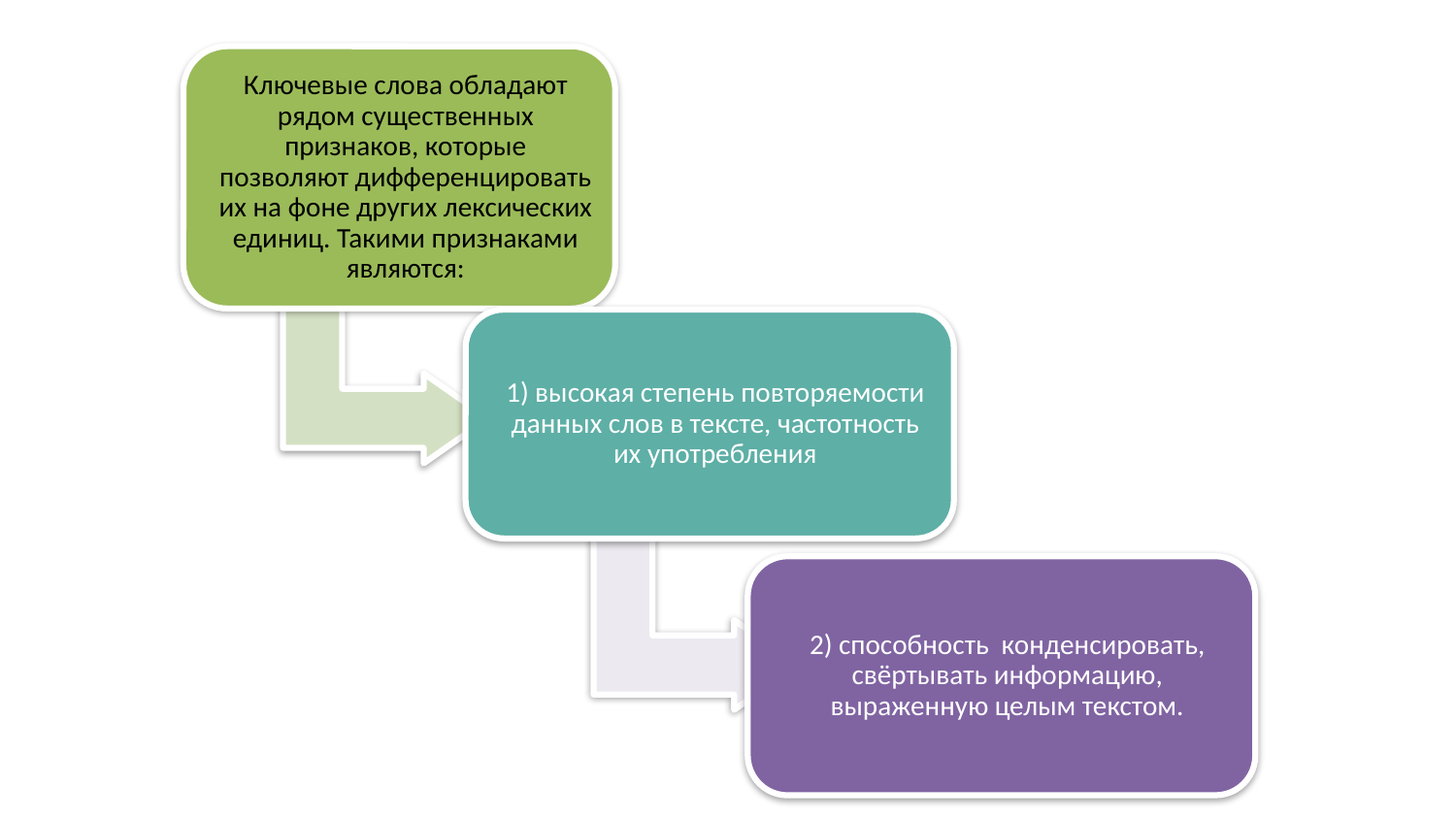

#
Ключевые слова обладают рядом существенных признаков, которые позволяют дифференцировать их на фоне других лексических единиц. Такими признаками являются:
1) высокая степень повторяемости данных слов в тексте, частотность их употребления
2) способность  конденсировать, свёртывать информацию, выраженную целым текстом.